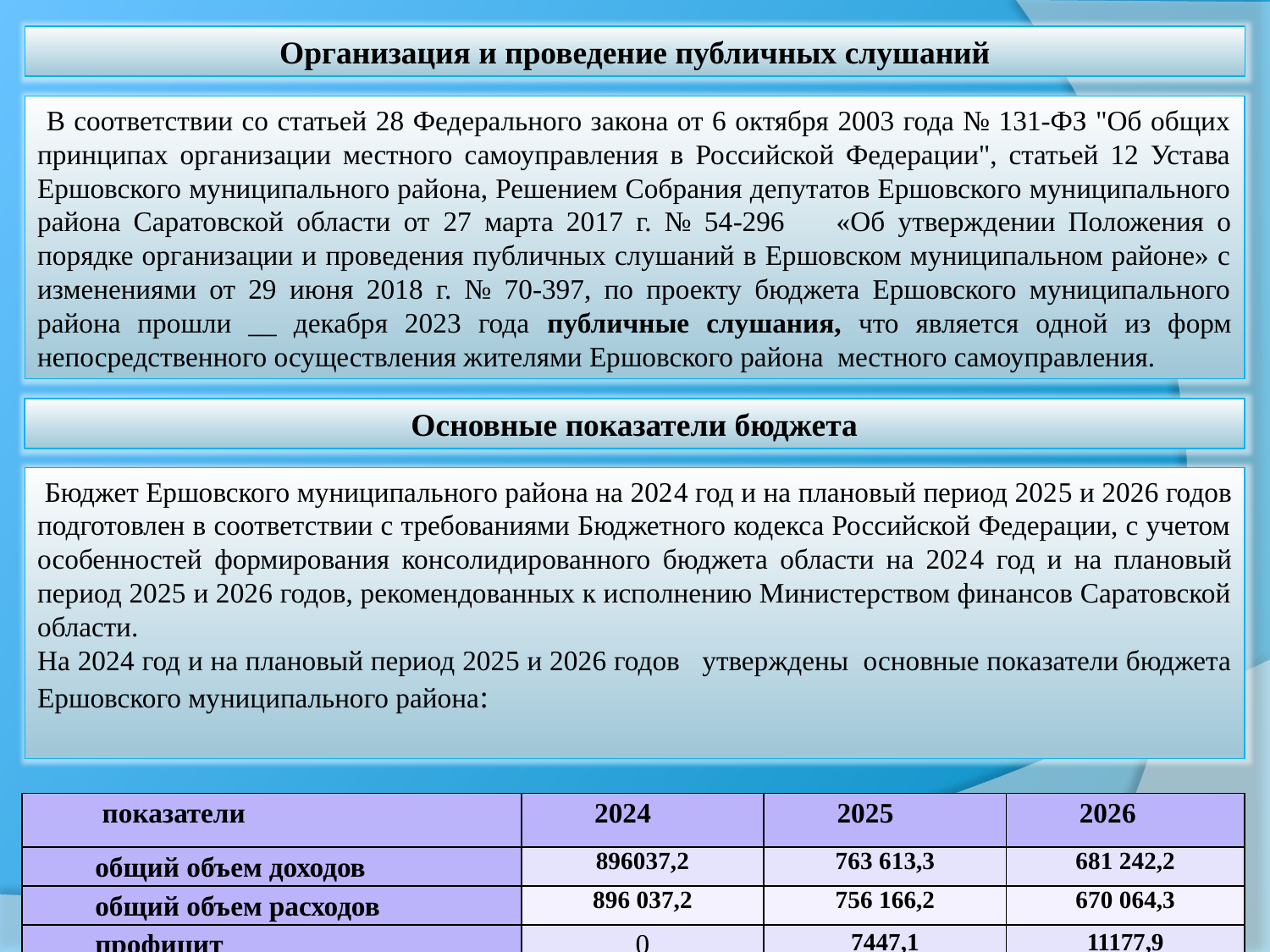

Организация и проведение публичных слушаний
 В соответствии со статьей 28 Федерального закона от 6 октября 2003 года № 131-ФЗ "Об общих принципах организации местного самоуправления в Российской Федерации", статьей 12 Устава Ершовского муниципального района, Решением Собрания депутатов Ершовского муниципального района Саратовской области от 27 марта 2017 г. № 54-296    «Об утверждении Положения о порядке организации и проведения публичных слушаний в Ершовском муниципальном районе» с изменениями от 29 июня 2018 г. № 70-397, по проекту бюджета Ершовского муниципального района прошли __ декабря 2023 года публичные слушания, что является одной из форм непосредственного осуществления жителями Ершовского района  местного самоуправления.
Основные показатели бюджета
 Бюджет Ершовского муниципального района на 2024 год и на плановый период 2025 и 2026 годов подготовлен в соответствии с требованиями Бюджетного кодекса Российской Федерации, с учетом особенностей формирования консолидированного бюджета области на 2024 год и на плановый период 2025 и 2026 годов, рекомендованных к исполнению Министерством финансов Саратовской области.
На 2024 год и на плановый период 2025 и 2026 годов   утверждены  основные показатели бюджета Ершовского муниципального района:

| показатели | 2024 | 2025 | 2026 |
| --- | --- | --- | --- |
| общий объем доходов | 896037,2 | 763 613,3 | 681 242,2 |
| общий объем расходов | 896 037,2 | 756 166,2 | 670 064,3 |
| профицит | 0 | 7447,1 | 11177,9 |